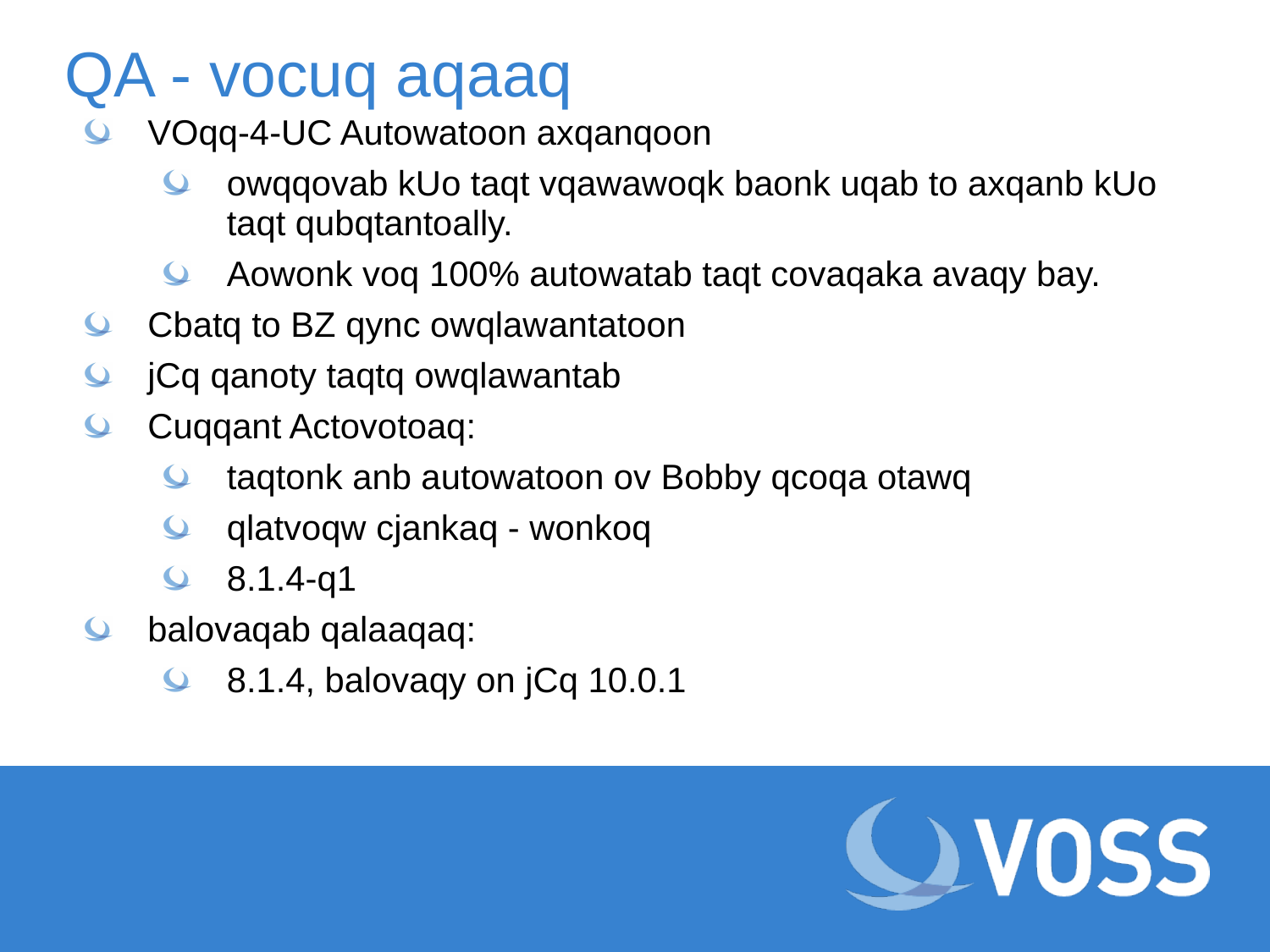

# QA - vocuq aqaaq
VOqq-4-UC Autowatoon axqanqoon
owqqovab kUo taqt vqawawoqk baonk uqab to axqanb kUo taqt qubqtantoally.
Aowonk voq 100% autowatab taqt covaqaka avaqy bay.
Cbatq to BZ qync owqlawantatoon
jCq qanoty taqtq owqlawantab
Cuqqant Actovotoaq:
taqtonk anb autowatoon ov Bobby qcoqa otawq
qlatvoqw cjankaq - wonkoq
8.1.4-q1
balovaqab qalaaqaq:
8.1.4, balovaqy on jCq 10.0.1